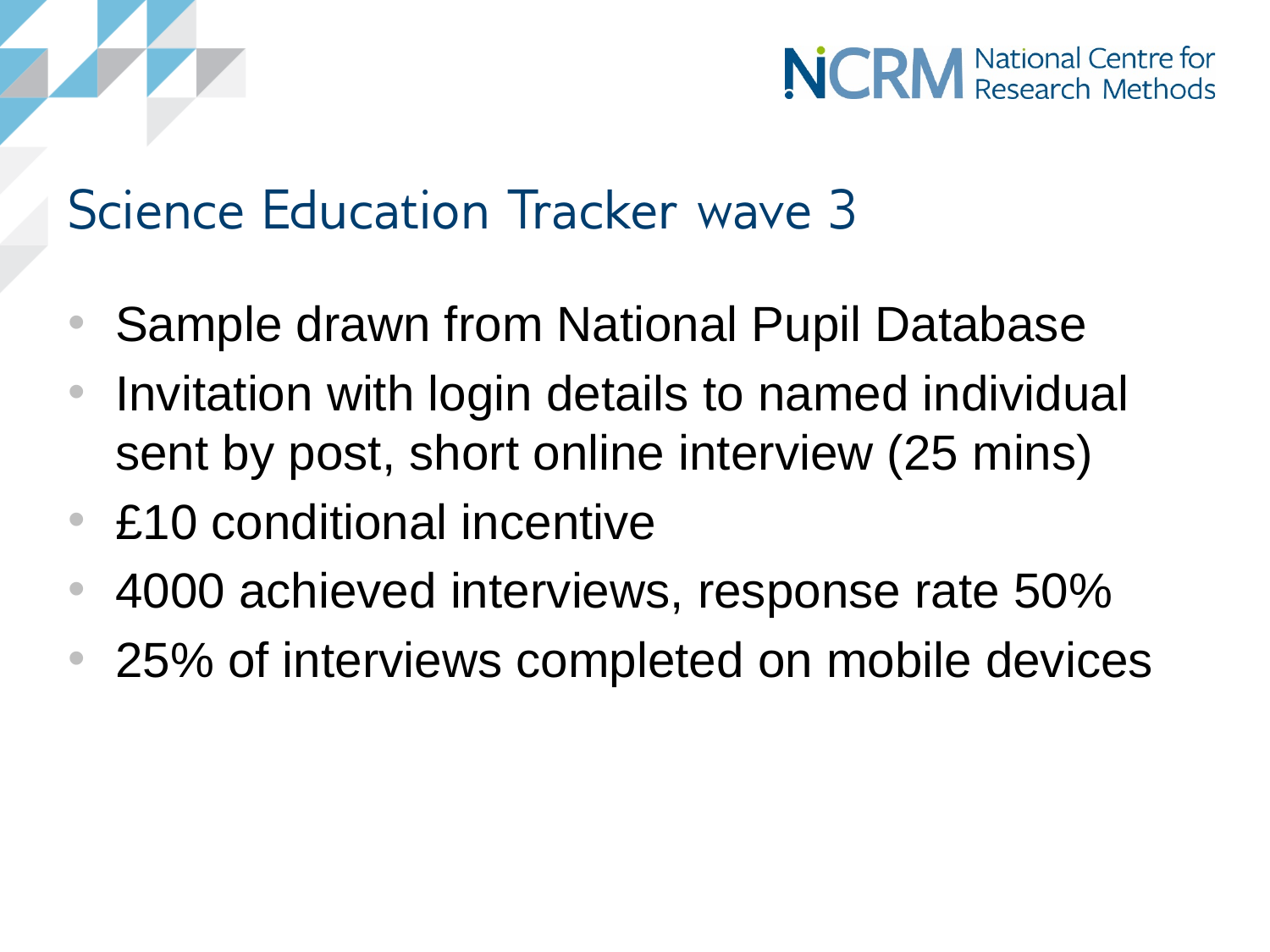

# Science Education Tracker wave 3
Sample drawn from National Pupil Database
Invitation with login details to named individual sent by post, short online interview (25 mins)
£10 conditional incentive
4000 achieved interviews, response rate 50%
25% of interviews completed on mobile devices